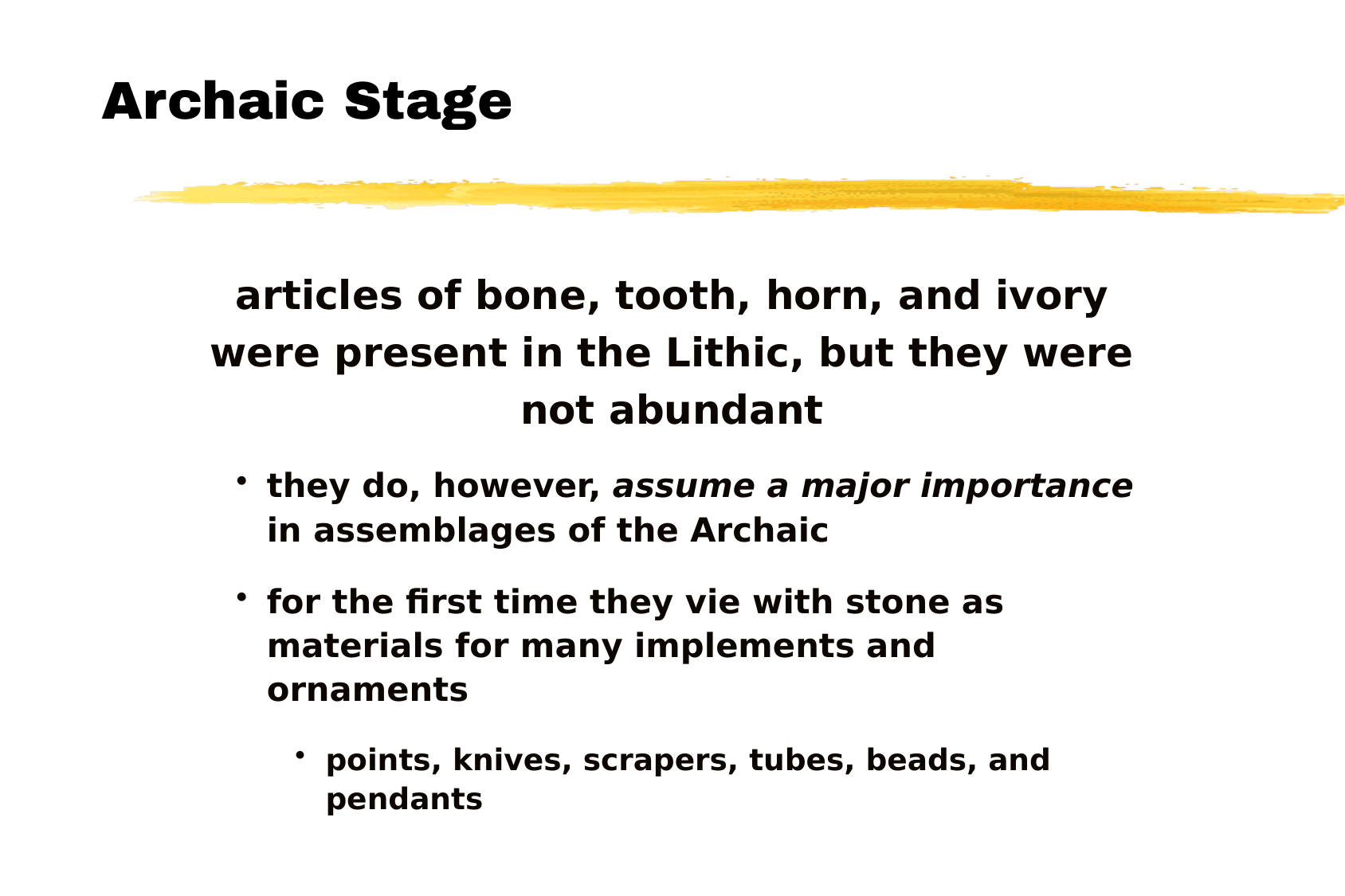

# Archaic Stage
articles of bone, tooth, horn, and ivory were present in the Lithic, but they were not abundant

they do, however, assume a major importance in assemblages of the Archaic

for the first time they vie with stone as materials for many implements and ornaments

points, knives, scrapers, tubes, beads, and pendants